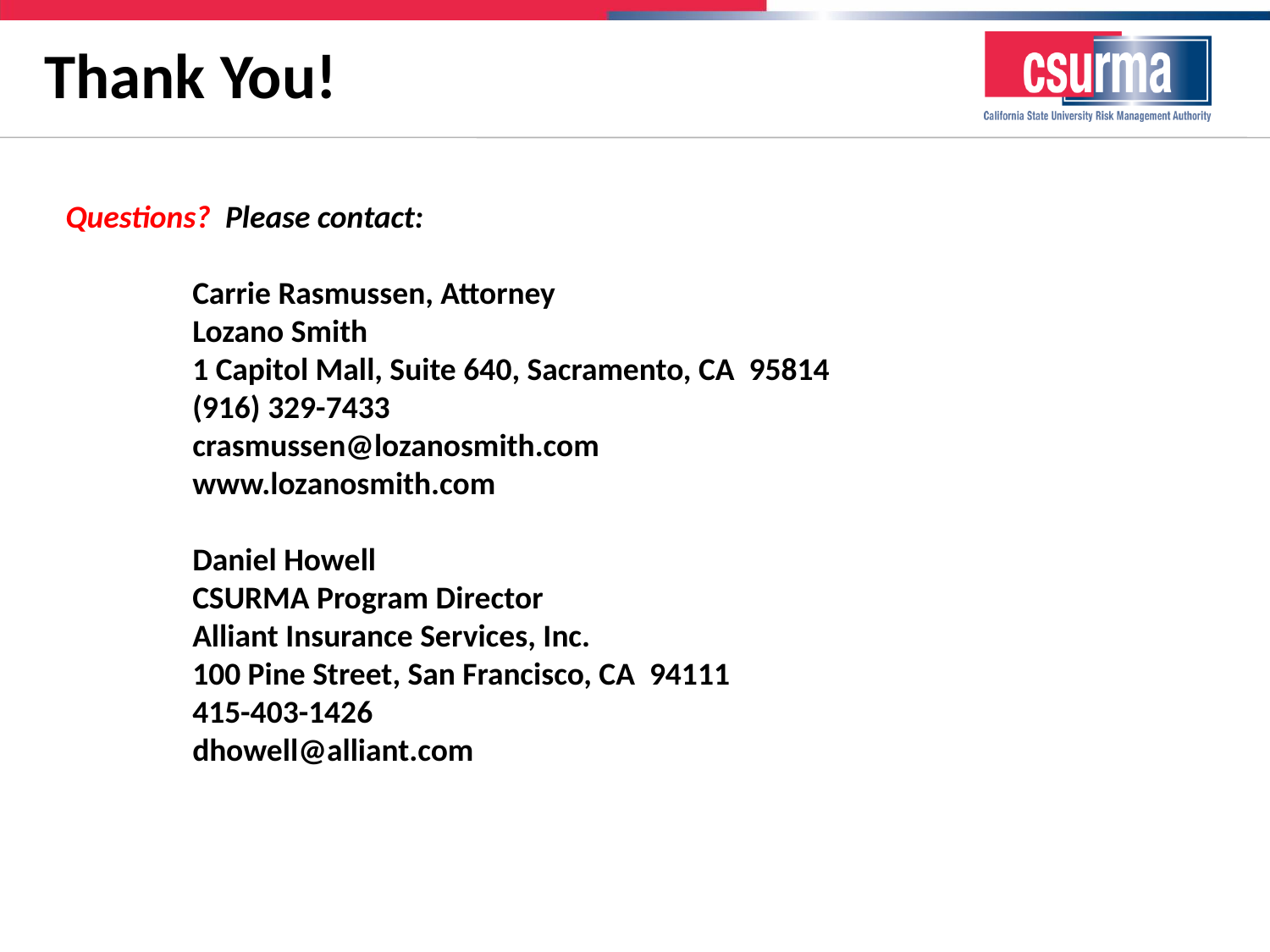

# Thank You!
Questions?  Please contact:

	Carrie Rasmussen, Attorney
	Lozano Smith
	1 Capitol Mall, Suite 640, Sacramento, CA  95814
	(916) 329-7433
	crasmussen@lozanosmith.com
	www.lozanosmith.com

	Daniel Howell
	CSURMA Program Director
	Alliant Insurance Services, Inc.
	100 Pine Street, San Francisco, CA  94111
	415-403-1426
	dhowell@alliant.com